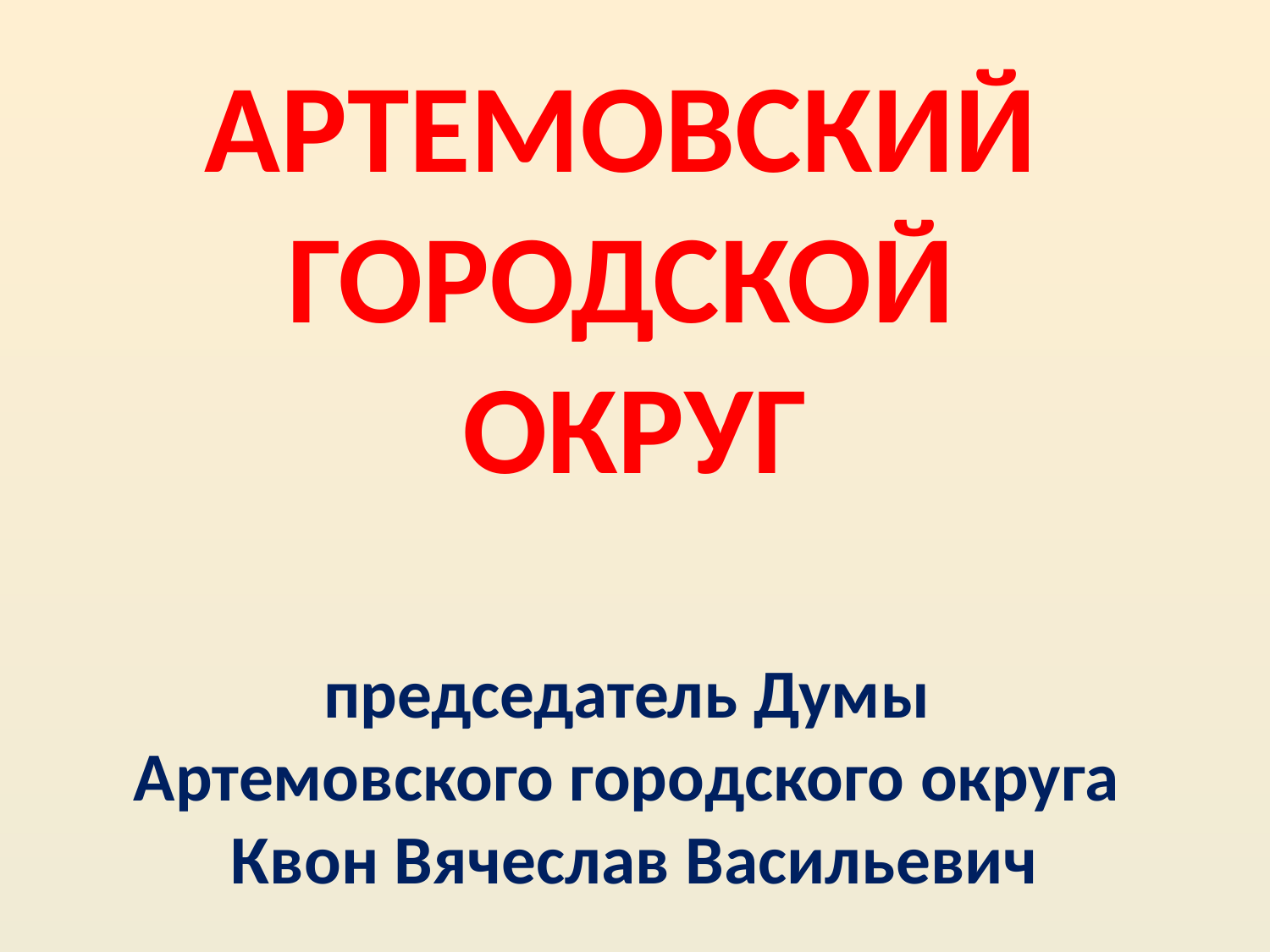

# АРТЕМОВСКИЙ ГОРОДСКОЙ ОКРУГ председатель Думы Артемовского городского округа Квон Вячеслав Васильевич